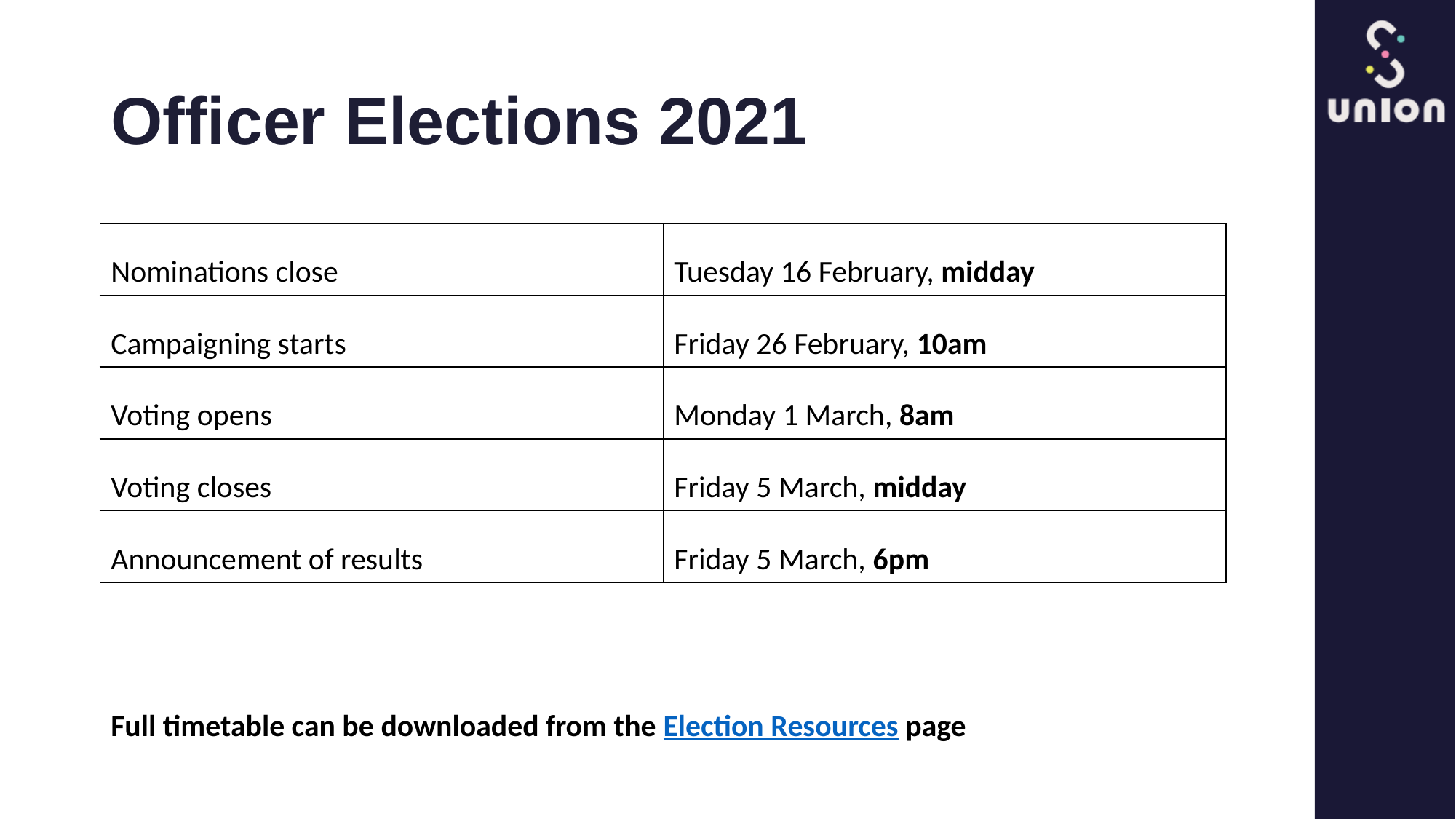

# Officer Elections 2021
| Nominations close | Tuesday 16 February, midday |
| --- | --- |
| Campaigning starts | Friday 26 February, 10am |
| Voting opens | Monday 1 March, 8am |
| Voting closes | Friday 5 March, midday |
| Announcement of results | Friday 5 March, 6pm |
Full timetable can be downloaded from the Election Resources page